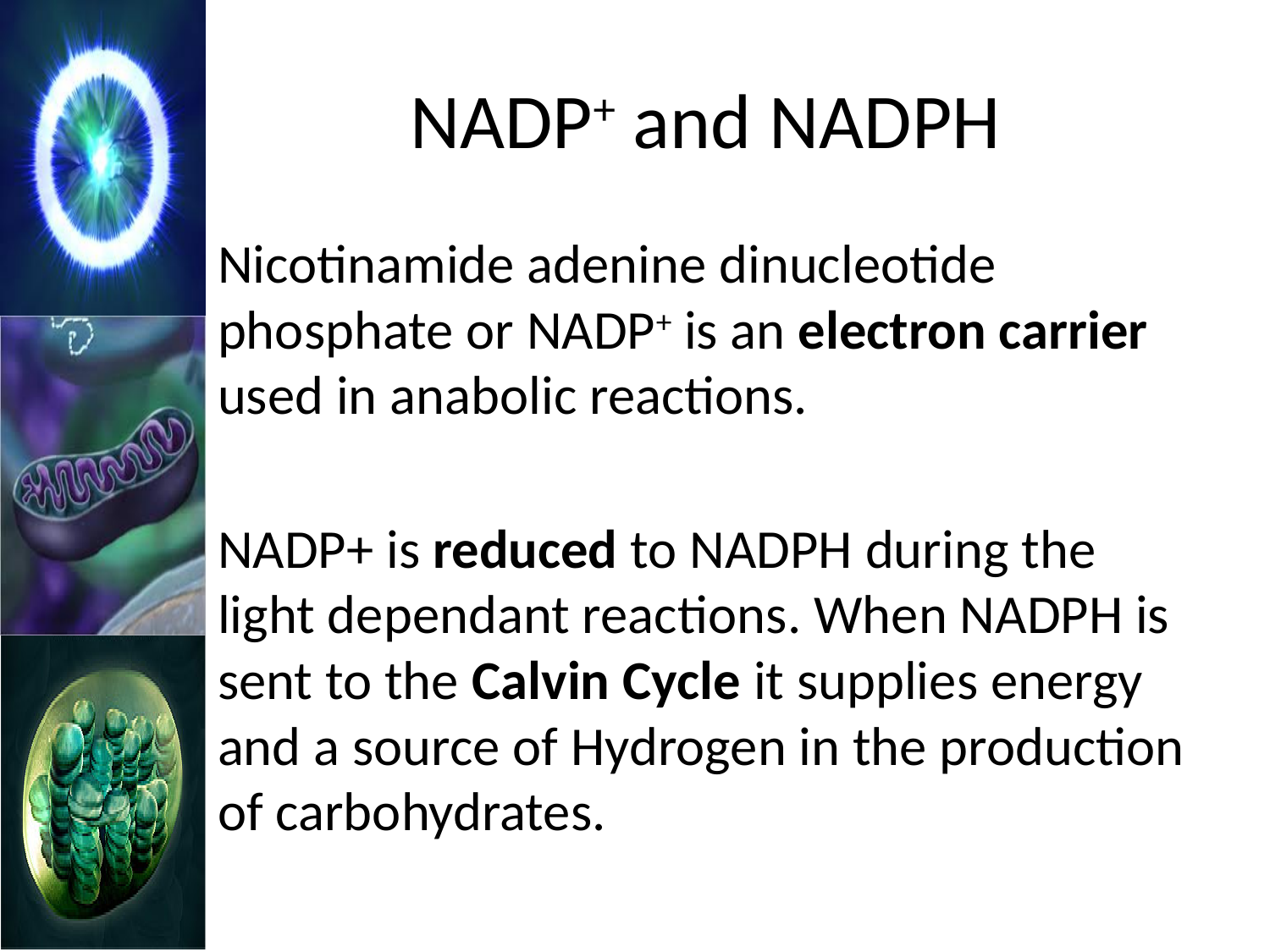

# NADP+ and NADPH
Nicotinamide adenine dinucleotide phosphate or NADP+ is an electron carrier used in anabolic reactions.

NADP+ is reduced to NADPH during the light dependant reactions. When NADPH is sent to the Calvin Cycle it supplies energy and a source of Hydrogen in the production of carbohydrates.